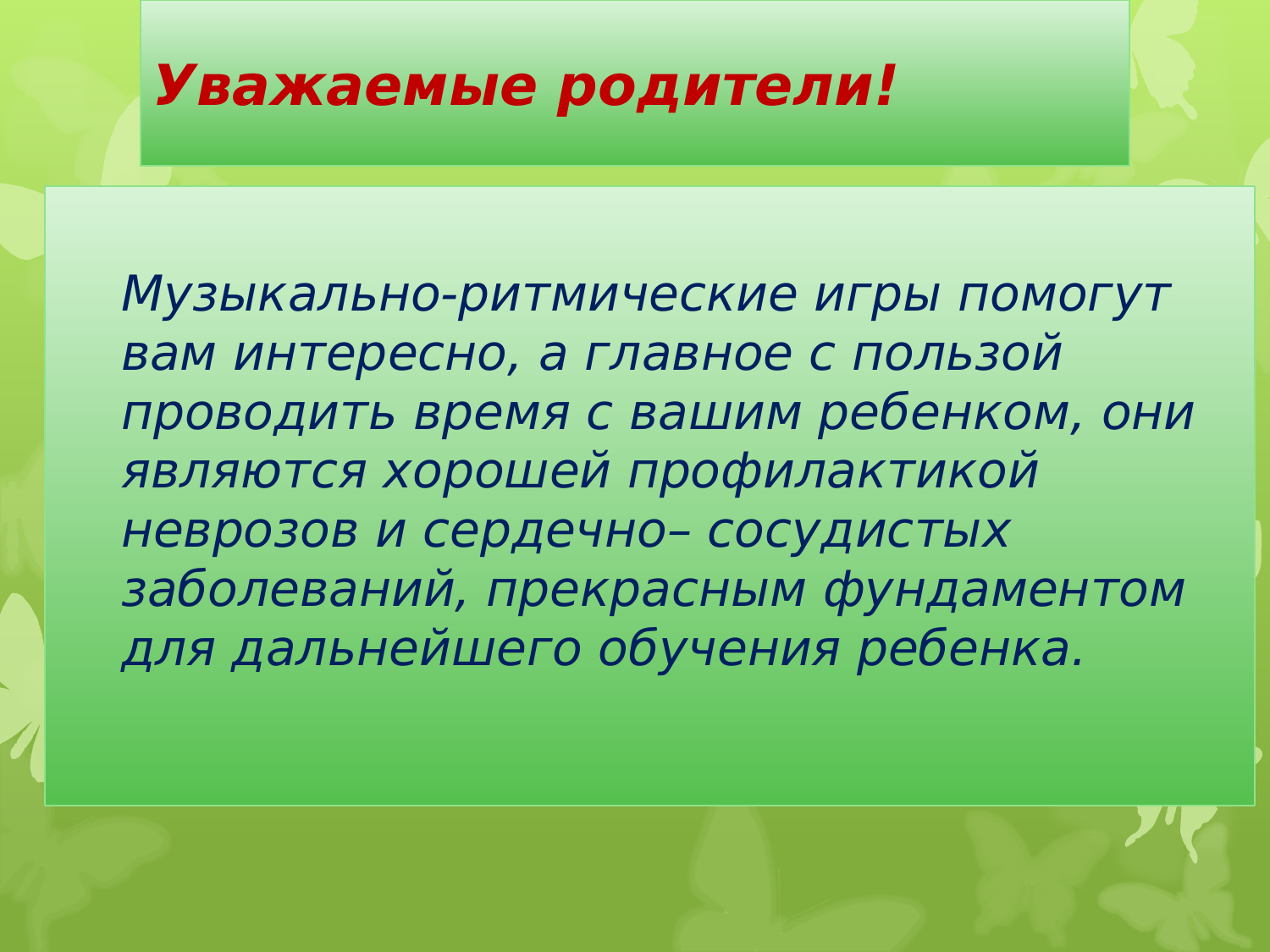

# Уважаемые родители!
Музыкально-ритмические игры помогут вам интересно, а главное с пользой проводить время с вашим ребенком, они являются хорошей профилактикой неврозов и сердечно– сосудистых заболеваний, прекрасным фундаментом для дальнейшего обучения ребенка.